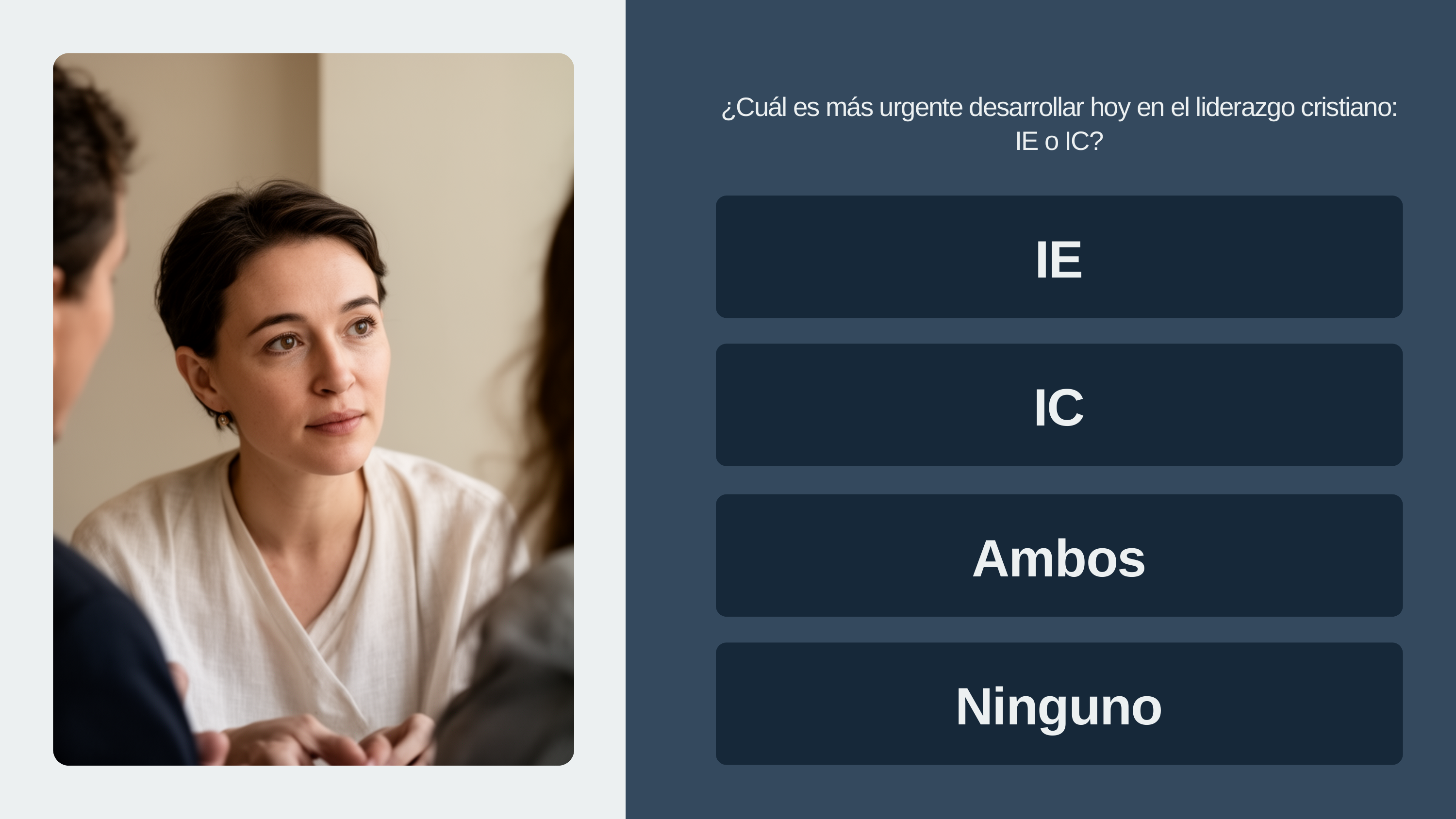

¿Cuál es más urgente desarrollar hoy en el liderazgo cristiano: IE o IC?

IE

IC

Ambos

Ninguno